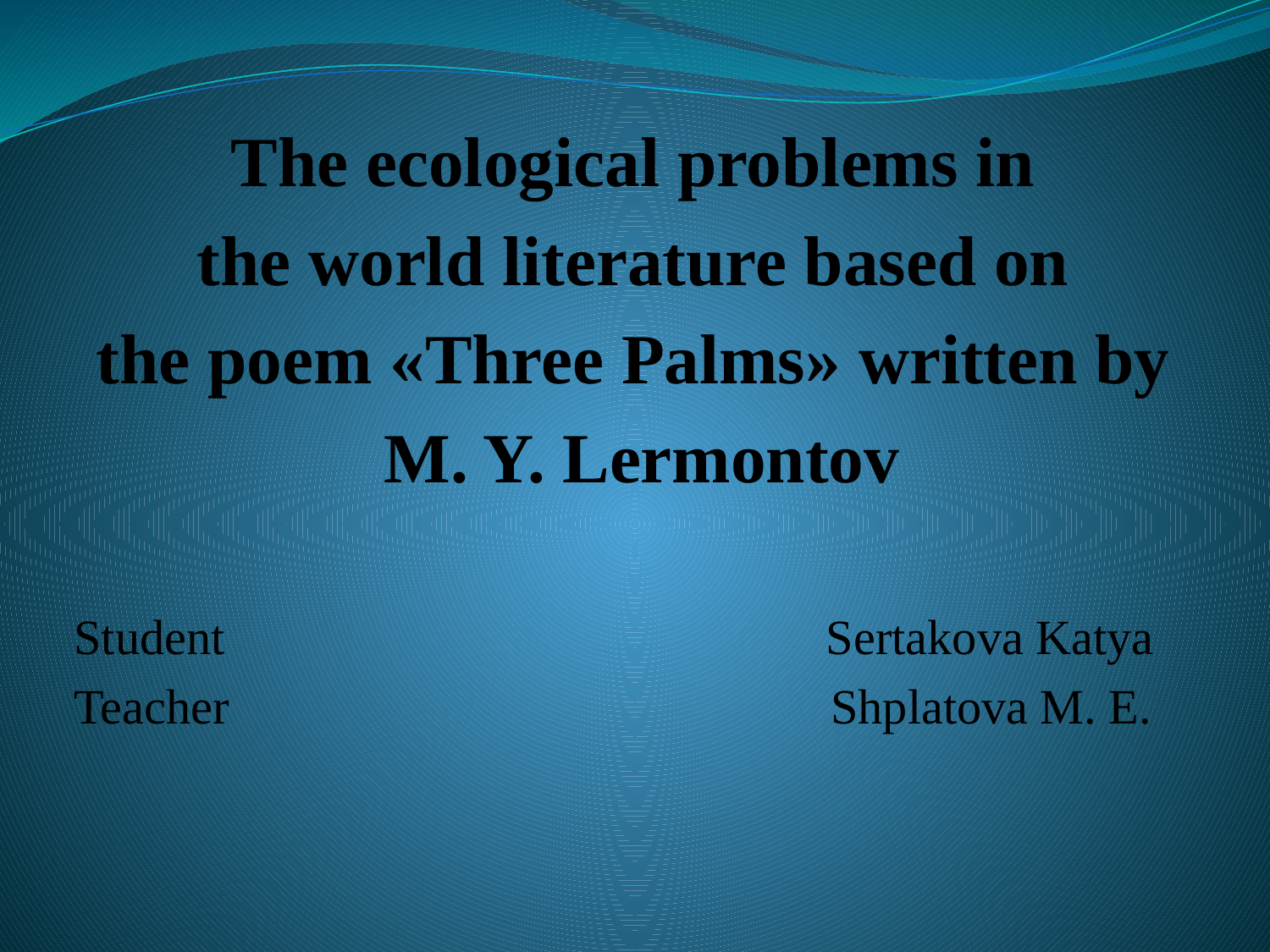

The ecological problems in
the world literature based on
the poem «Three Palms» written by
M. Y. Lermontov

Student                                                 Sertakova Katya
Teacher                                                 Shplatova M. E.